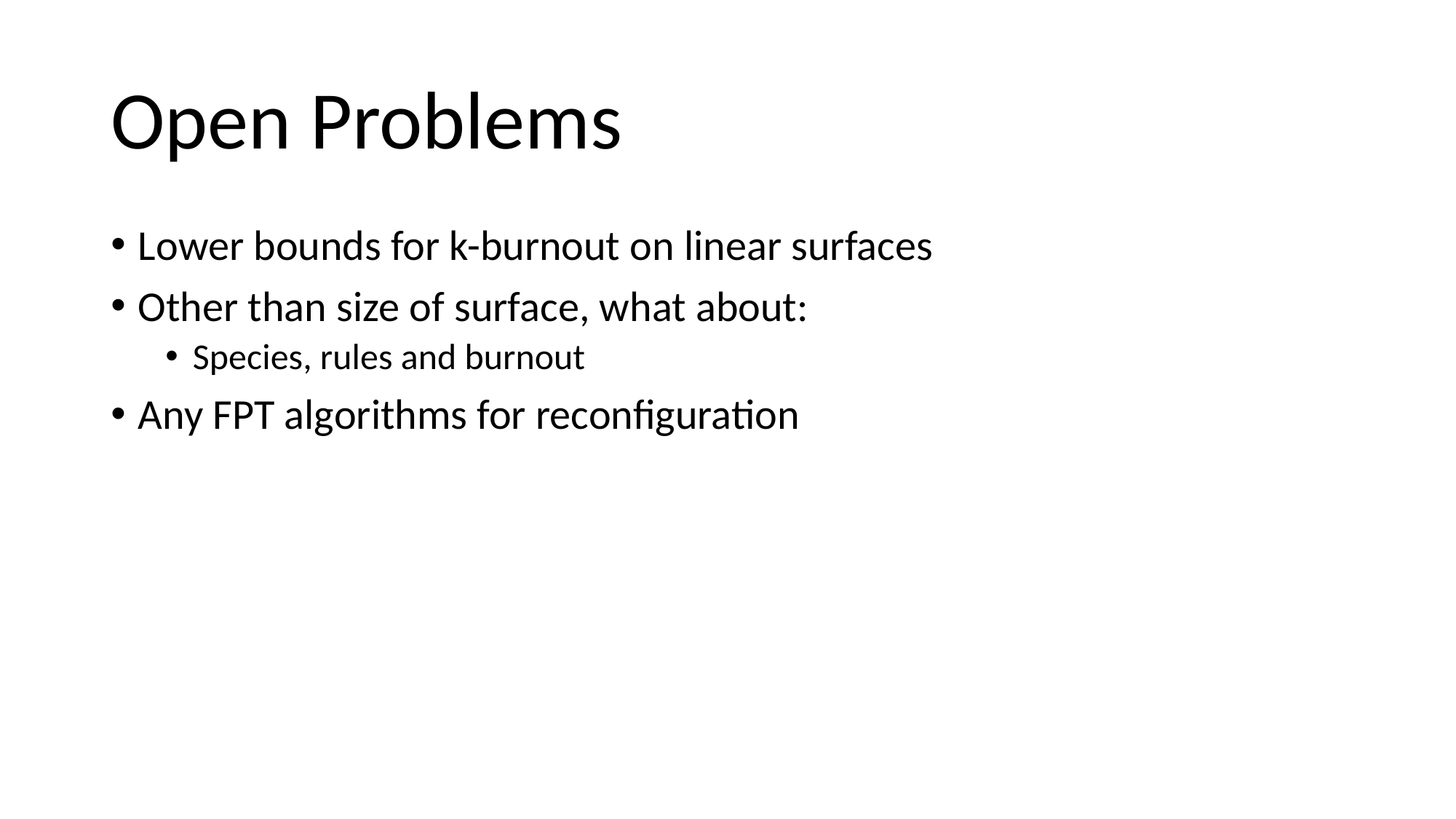

# Open Problems
Lower bounds for k-burnout on linear surfaces
Other than size of surface, what about:
Species, rules and burnout
Any FPT algorithms for reconfiguration